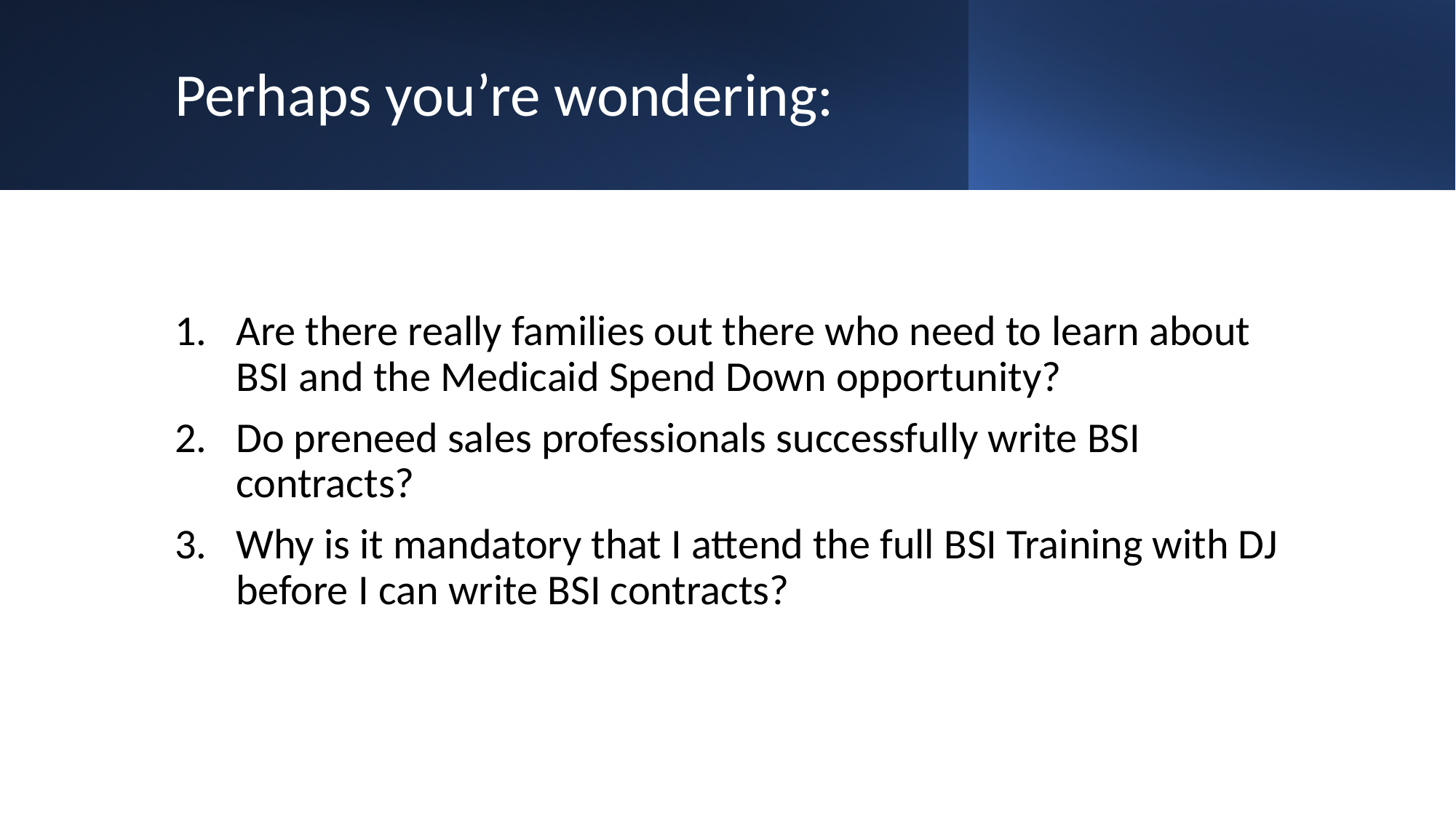

# Perhaps you’re wondering:
Are there really families out there who need to learn about BSI and the Medicaid Spend Down opportunity?
Do preneed sales professionals successfully write BSI contracts?
Why is it mandatory that I attend the full BSI Training with DJ before I can write BSI contracts?